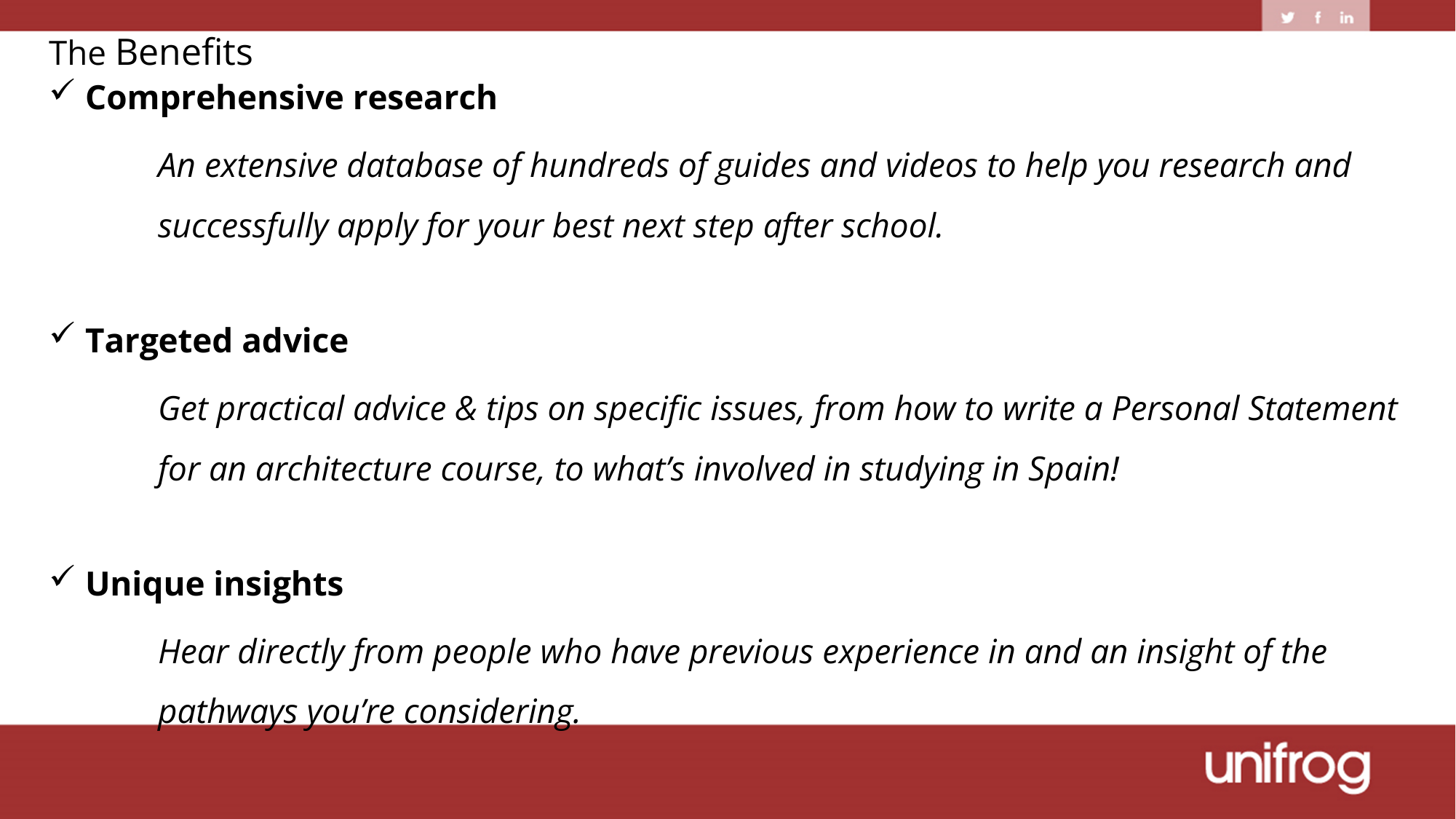

The Benefits
 Comprehensive research
An extensive database of hundreds of guides and videos to help you research and successfully apply for your best next step after school.

 Targeted advice
Get practical advice & tips on specific issues, from how to write a Personal Statement for an architecture course, to what’s involved in studying in Spain!

 Unique insights
Hear directly from people who have previous experience in and an insight of the pathways you’re considering.